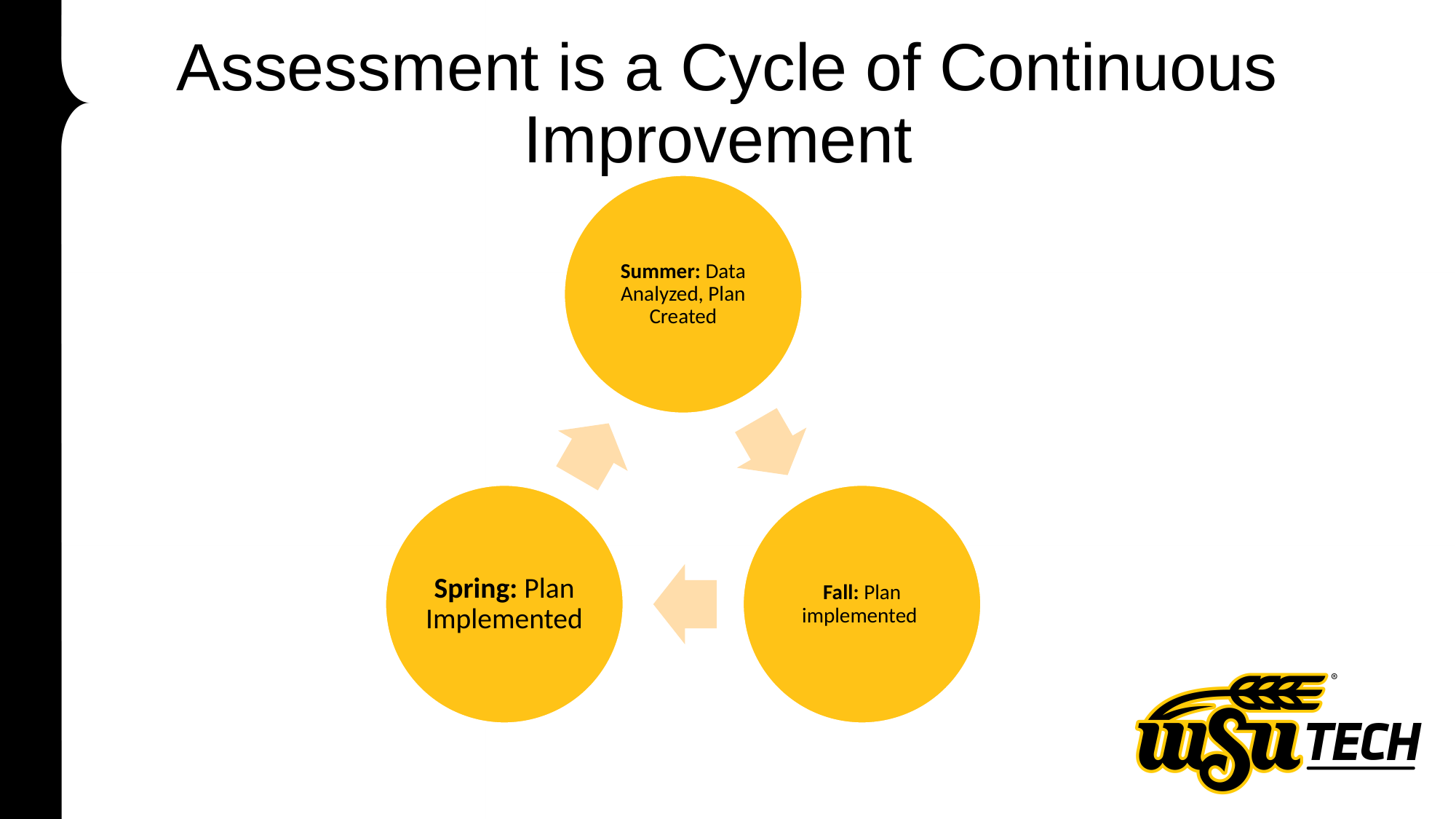

# Assessment is a Cycle of Continuous Improvement
Summer: Data Analyzed, Plan Created

Fall: Plan implemented

Spring: Plan Implemented